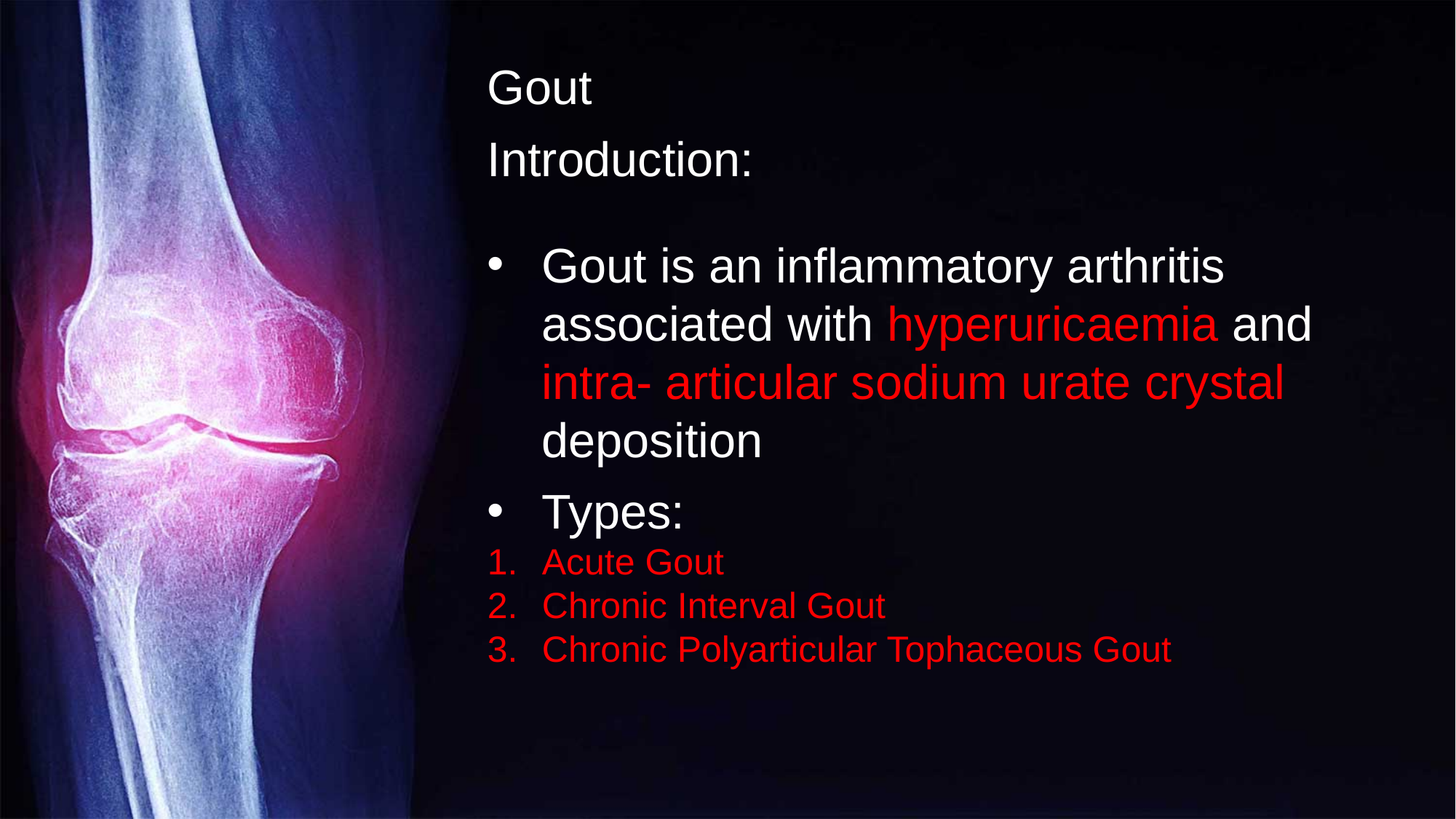

Gout
Introduction:
Gout is an inflammatory arthritis associated with hyperuricaemia and intra- articular sodium urate crystal deposition
Types:
Acute Gout
Chronic Interval Gout
Chronic Polyarticular Tophaceous Gout